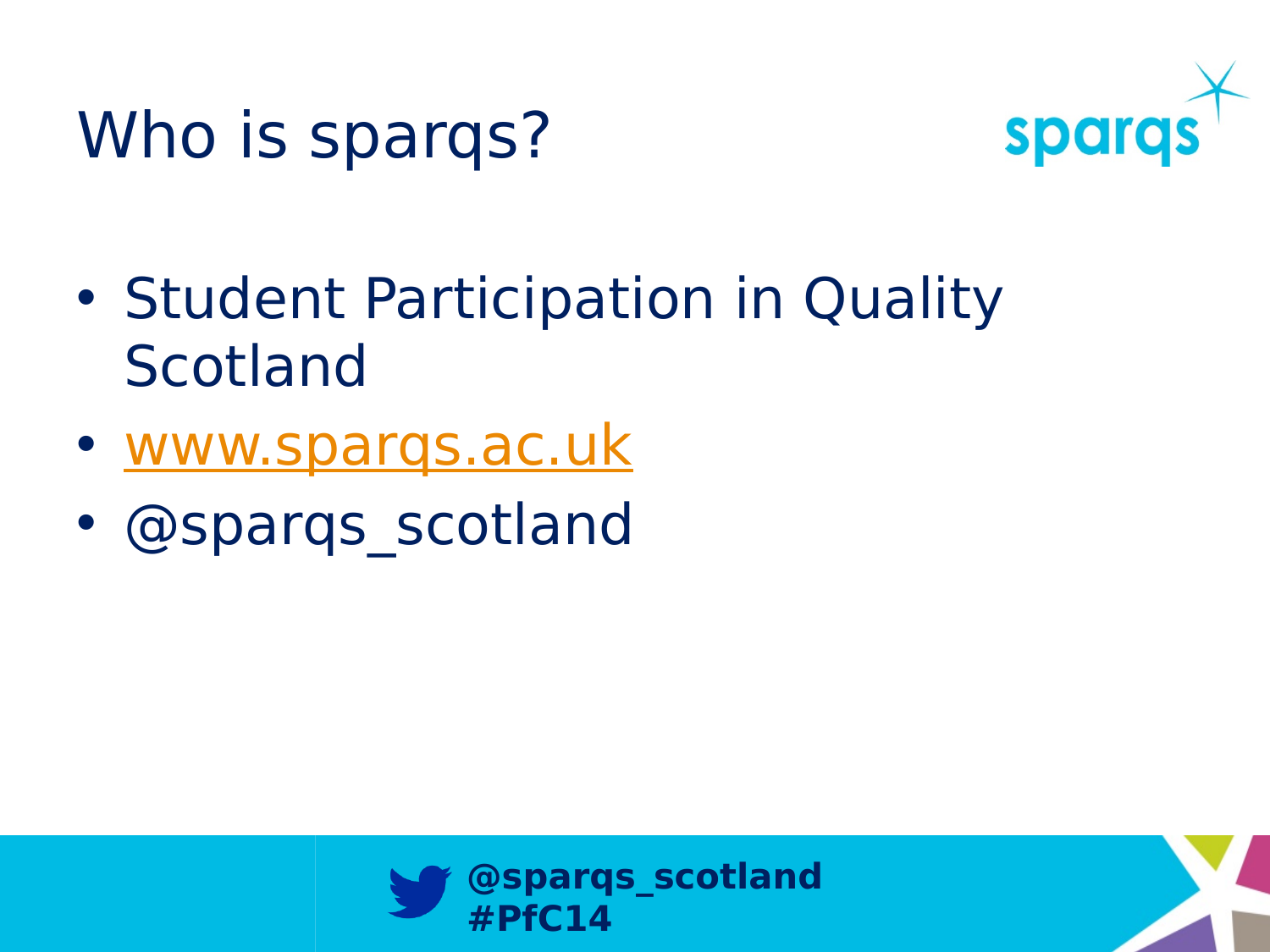

# Who is sparqs?
Student Participation in Quality Scotland
www.sparqs.ac.uk
@sparqs_scotland